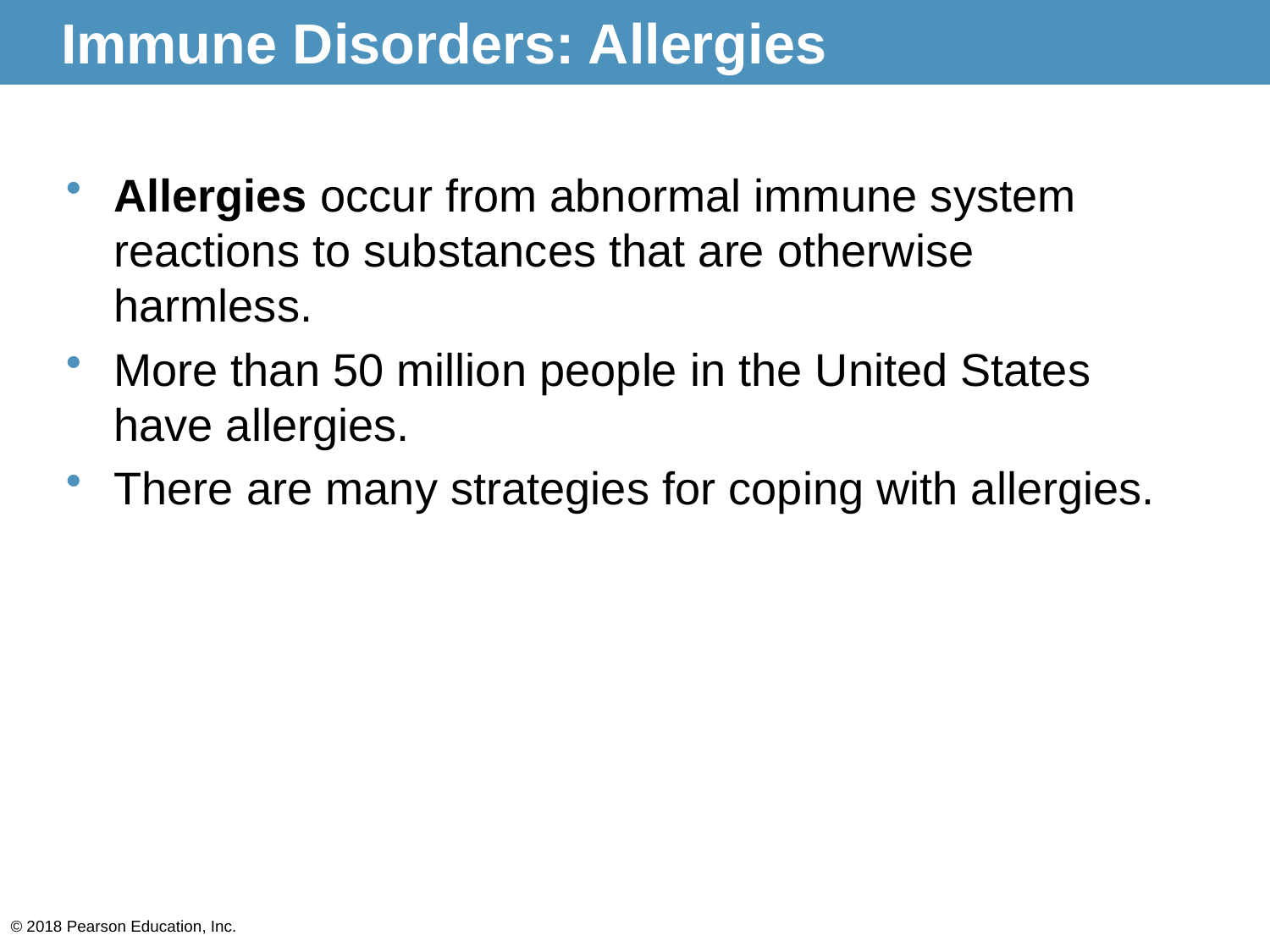

# Immune Disorders: Allergies
Allergies occur from abnormal immune system reactions to substances that are otherwise harmless.
More than 50 million people in the United States have allergies.
There are many strategies for coping with allergies.